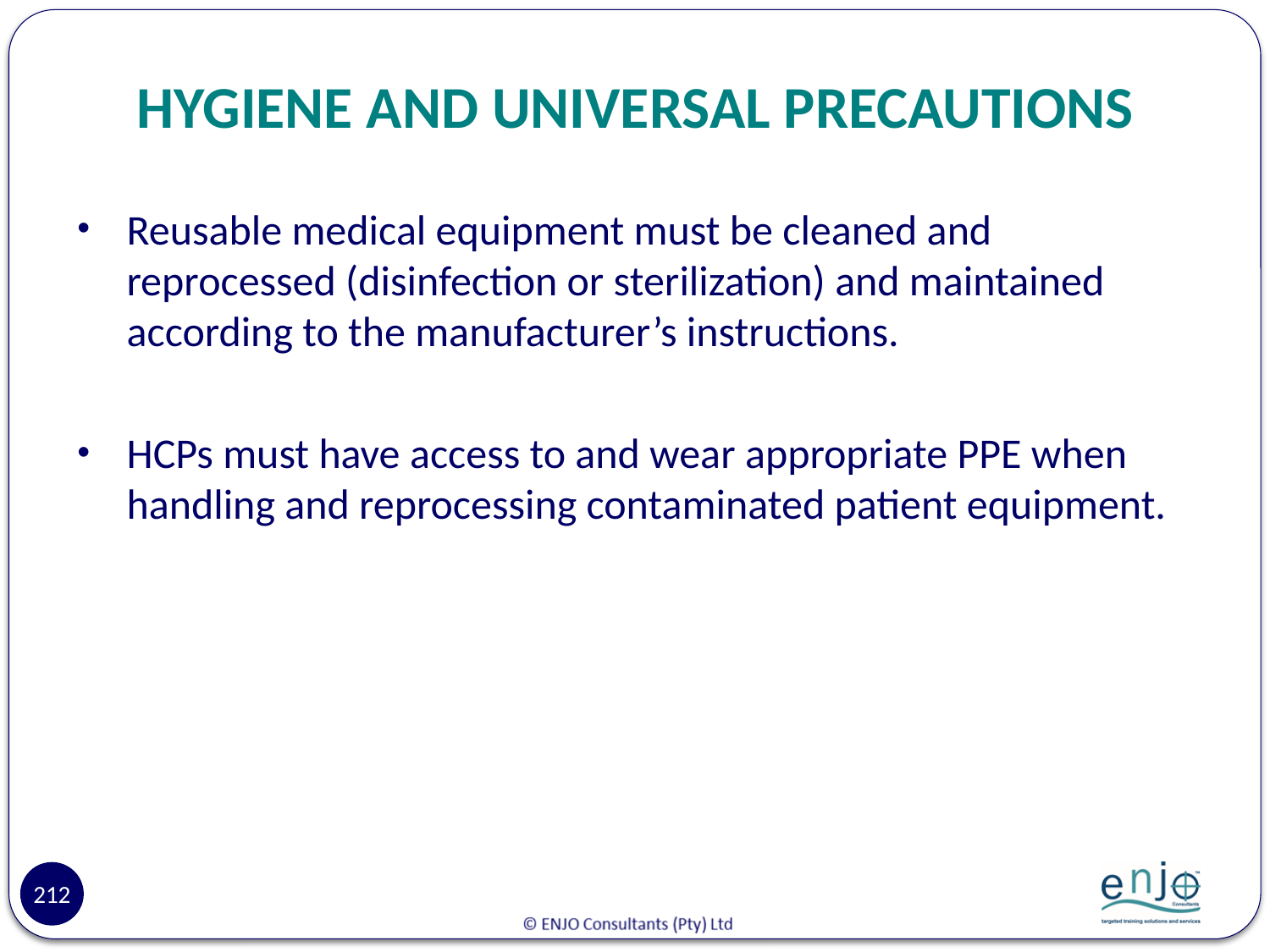

# HYGIENE AND UNIVERSAL PRECAUTIONS
Reusable medical equipment must be cleaned and reprocessed (disinfection or sterilization) and maintained according to the manufacturer’s instructions.

HCPs must have access to and wear appropriate PPE when handling and reprocessing contaminated patient equipment.

212